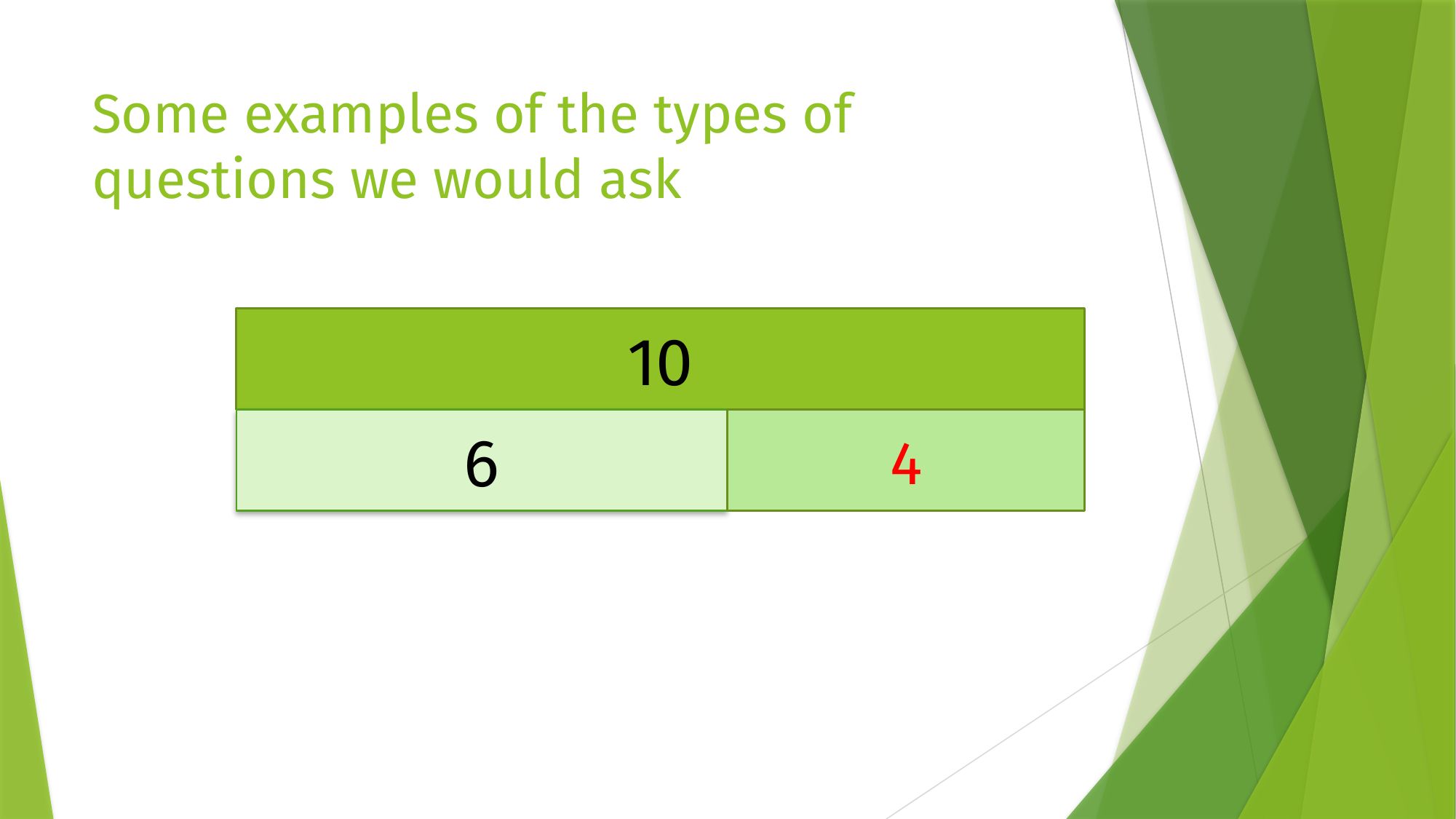

# Some examples of the types of questions we would ask
10
6
4